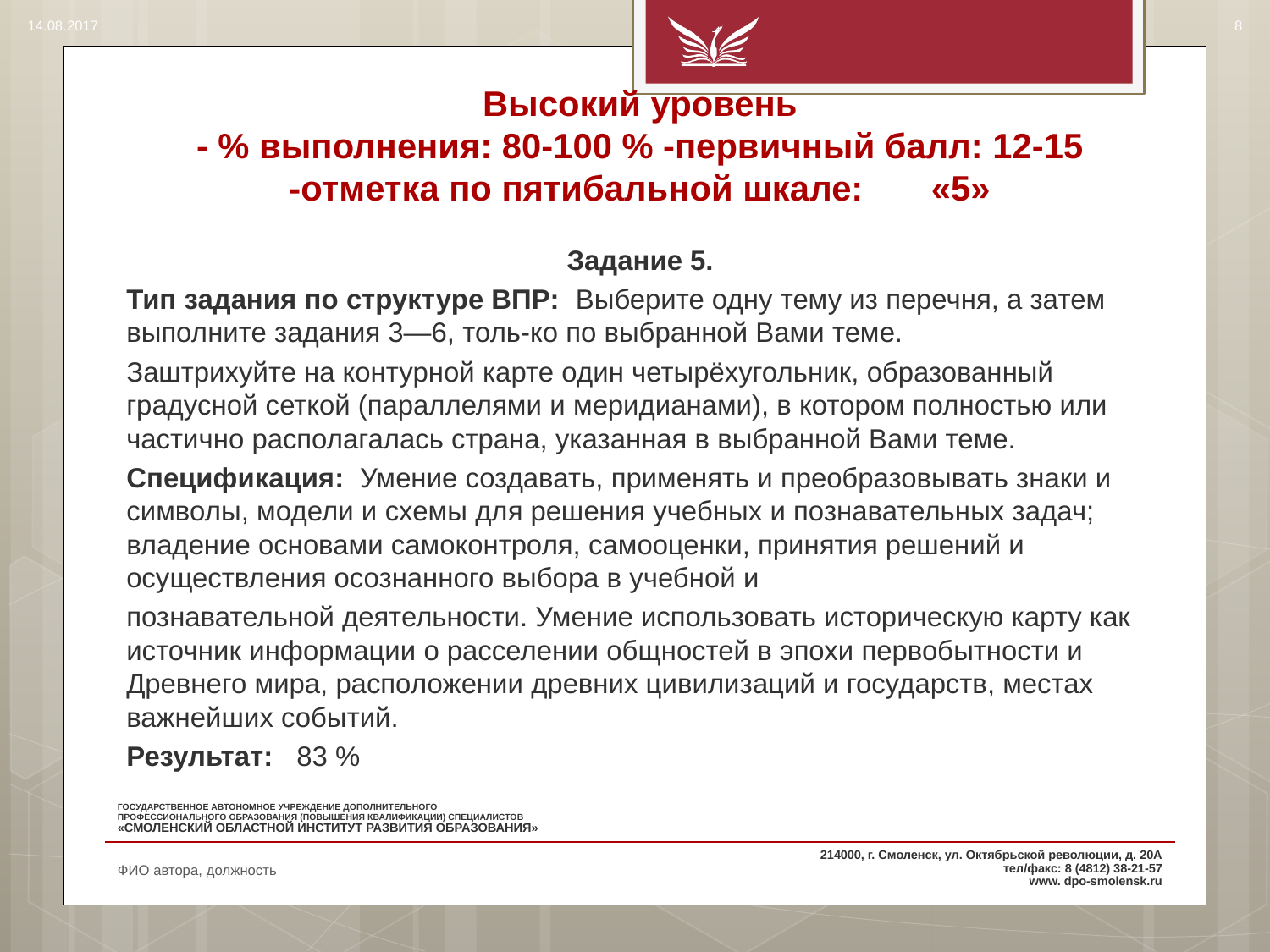

14.08.2017
8
# Высокий уровень - % выполнения: 80-100 % -первичный балл: 12-15 -отметка по пятибальной шкале:       «5»
Задание 5.
Тип задания по структуре ВПР:  Выберите одну тему из перечня, а затем выполните задания 3—6, толь-ко по выбранной Вами теме.
Заштрихуйте на контурной карте один четырёхугольник, образованный градусной сеткой (параллелями и меридианами), в котором полностью или частично располагалась страна, указанная в выбранной Вами теме.
Спецификация:  Умение создавать, применять и преобразовывать знаки и символы, модели и схемы для решения учебных и познавательных задач; владение основами самоконтроля, самооценки, принятия решений и осуществления осознанного выбора в учебной и
познавательной деятельности. Умение использовать историческую карту как источник информации о расселении общностей в эпохи первобытности и Древнего мира, расположении древних цивилизаций и государств, местах важнейших событий.
Результат:   83 %

ФИО автора, должность